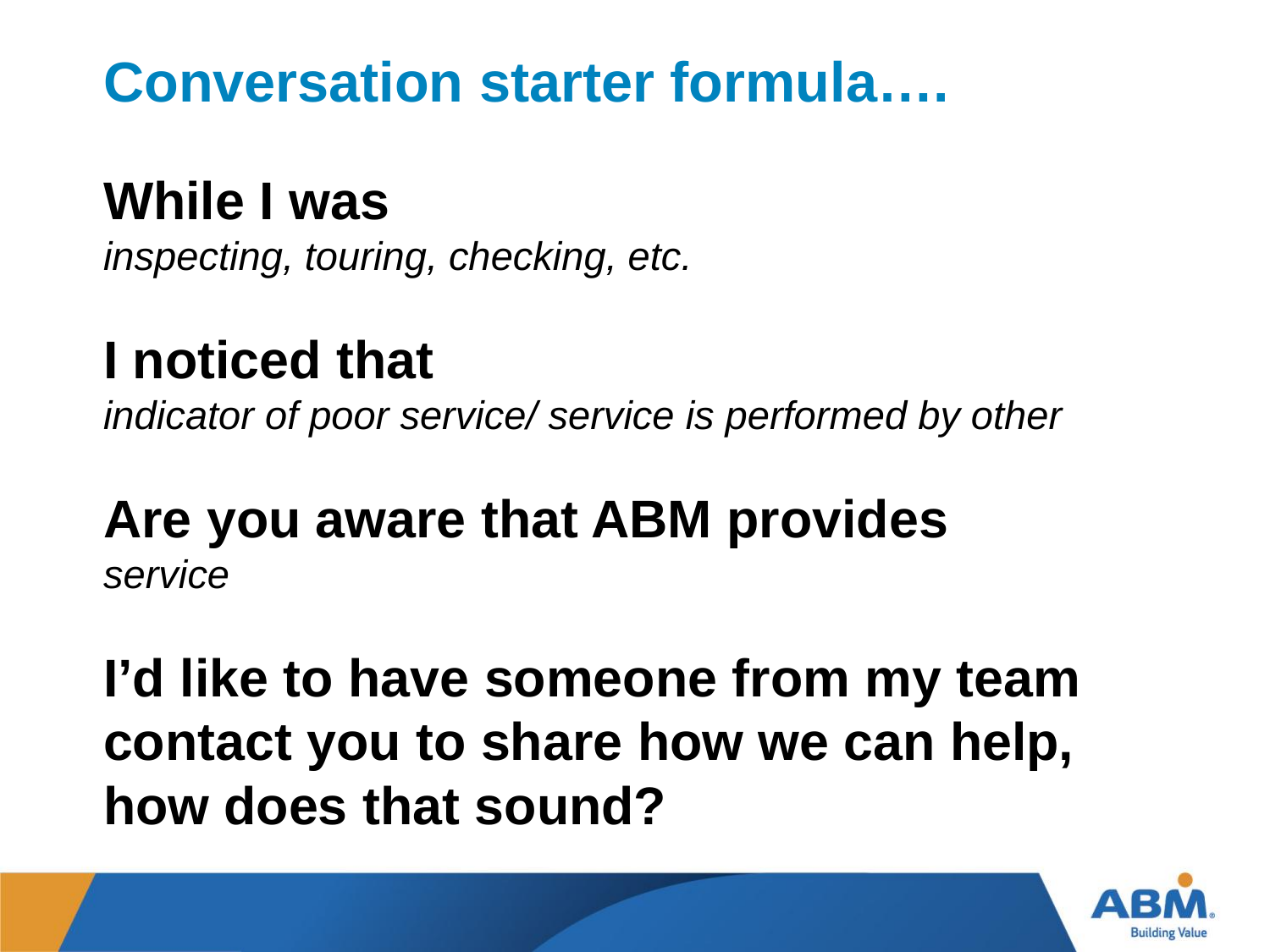

# Conversation starter formula….
While I was
inspecting, touring, checking, etc.

I noticed that
indicator of poor service/ service is performed by other

Are you aware that ABM provides
service

I’d like to have someone from my team contact you to share how we can help, how does that sound?